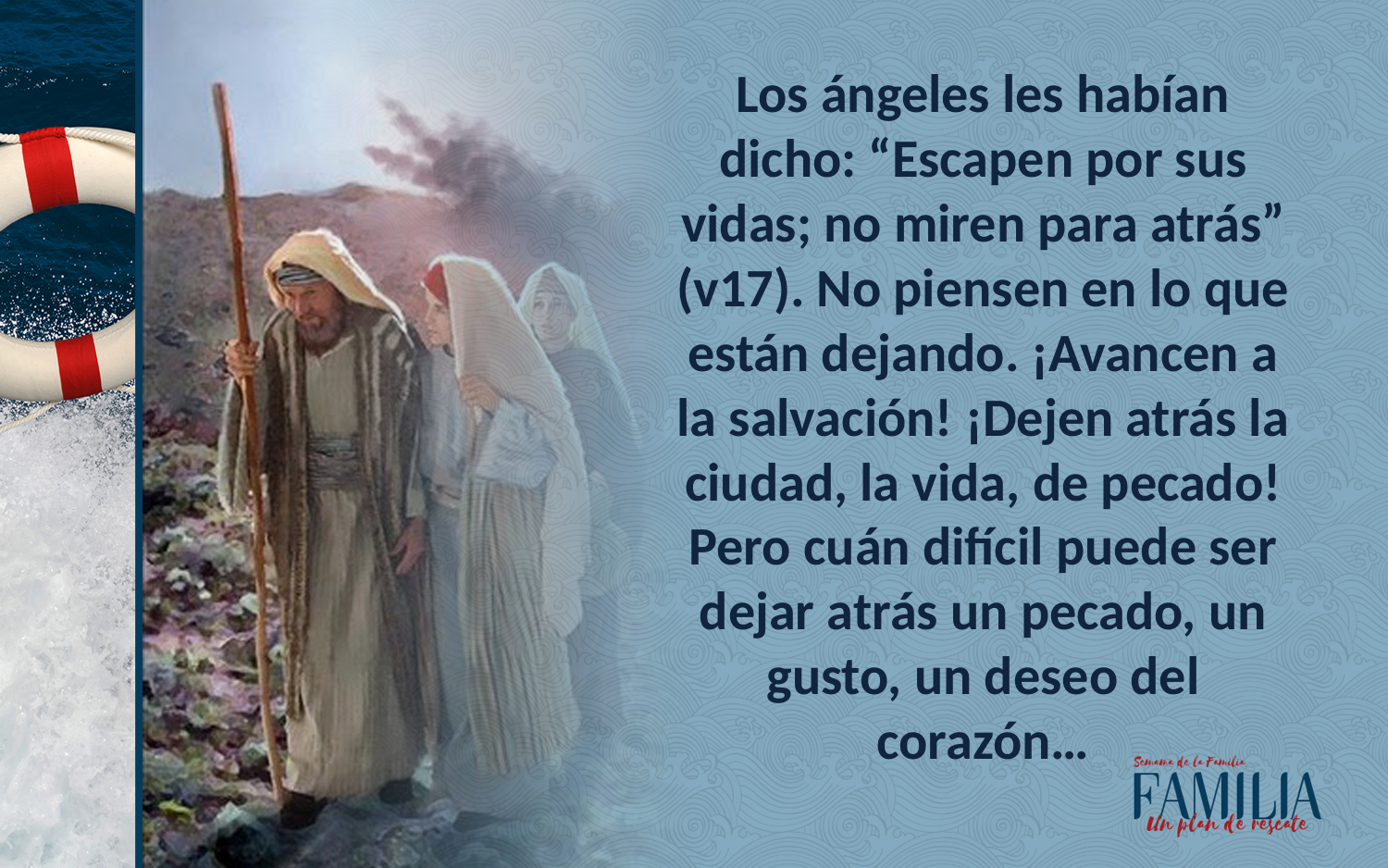

Los ángeles les habían dicho: “Escapen por sus vidas; no miren para atrás” (v17). No piensen en lo que están dejando. ¡Avancen a la salvación! ¡Dejen atrás la ciudad, la vida, de pecado! Pero cuán difícil puede ser dejar atrás un pecado, un gusto, un deseo del corazón…